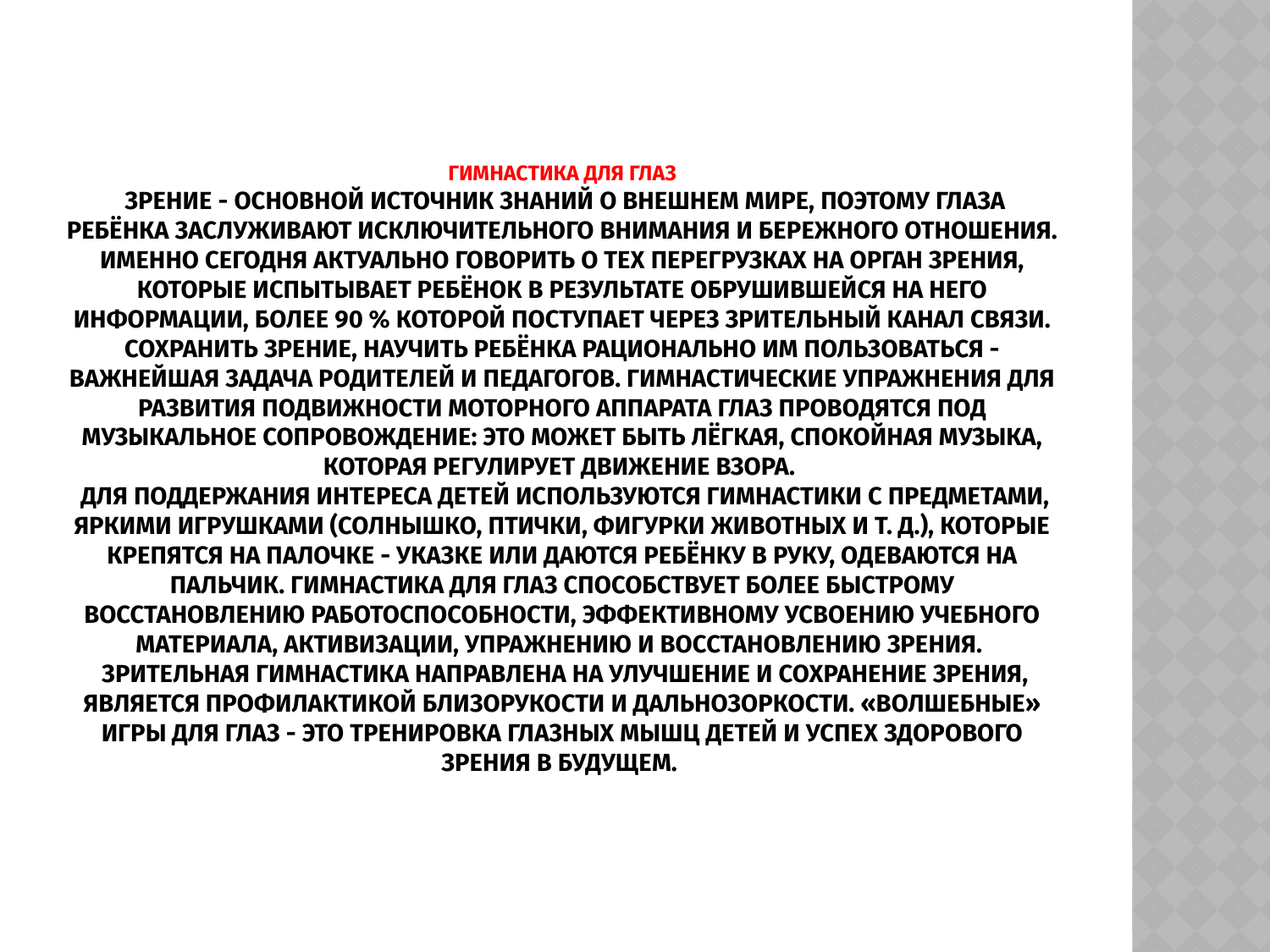

# Гимнастика для глаз Зрение - основной источник знаний о внешнем мире, поэтому глаза ребёнка заслуживают исключительного внимания и бережного отношения. Именно сегодня актуально говорить о тех перегрузках на орган зрения, которые испытывает ребёнок в результате обрушившейся на него информации, более 90 % которой поступает через зрительный канал связи. Сохранить зрение, научить ребёнка рационально им пользоваться - важнейшая задача родителей и педагогов. Гимнастические упражнения для развития подвижности моторного аппарата глаз проводятся под музыкальное сопровождение: это может быть лёгкая, спокойная музыка, которая регулирует движение взора. Для поддержания интереса детей используются гимнастики с предметами, яркими игрушками (солнышко, птички, фигурки животных и т. д.), которые крепятся на палочке - указке или даются ребёнку в руку, одеваются на пальчик. Гимнастика для глаз способствует более быстрому восстановлению работоспособности, эффективному усвоению учебного материала, активизации, упражнению и восстановлению зрения. Зрительная гимнастика направлена на улучшение и сохранение зрения, является профилактикой близорукости и дальнозоркости. «Волшебные» игры для глаз - это тренировка глазных мышц детей и успех здорового зрения в будущем.